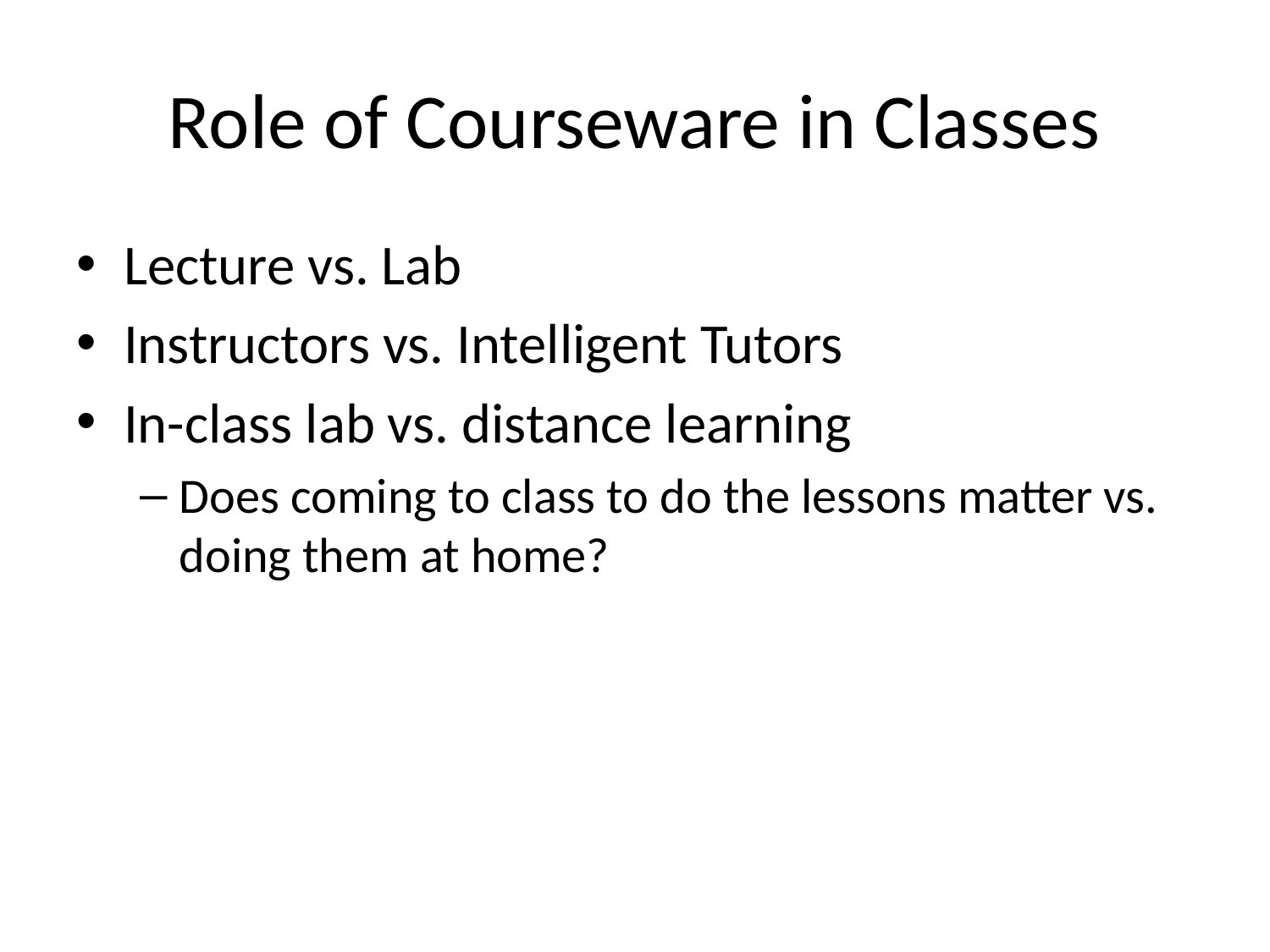

# Role of Courseware in Classes
Lecture vs. Lab
Instructors vs. Intelligent Tutors
In-class lab vs. distance learning
Does coming to class to do the lessons matter vs. doing them at home?